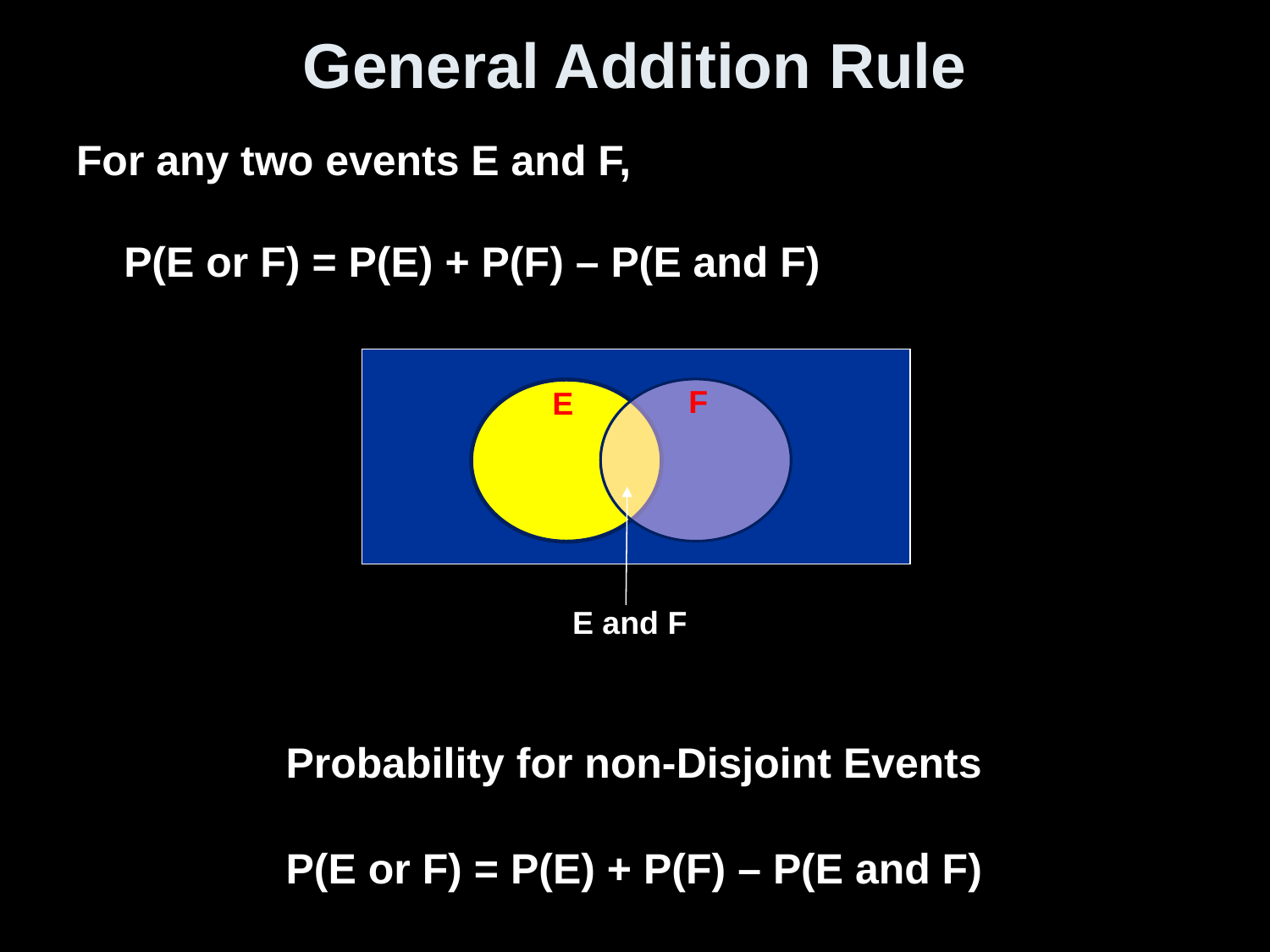

# General Addition Rule
For any two events E and F,
P(E or F) = P(E) + P(F) – P(E and F)

F
E

E and F
Probability for non-Disjoint Events
P(E or F) = P(E) + P(F) – P(E and F)